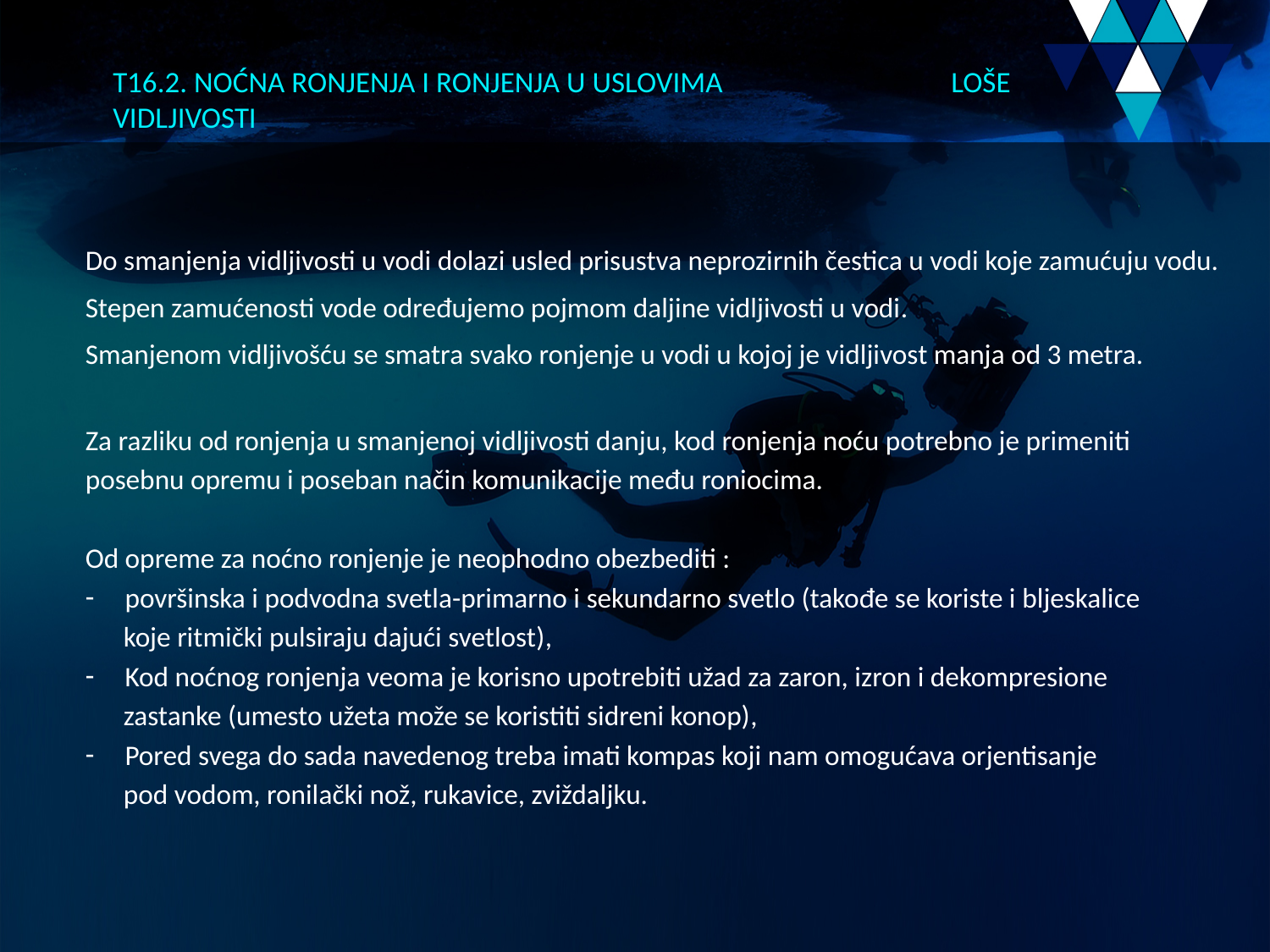

# T16.2. NOĆNA RONJENJA I RONJENJA U USLOVIMA                        	LOŠE VIDLJIVOSTI
Do smanjenja vidljivosti u vodi dolazi usled prisustva neprozirnih čestica u vodi koje zamućuju vodu.
Stepen zamućenosti vode određujemo pojmom daljine vidljivosti u vodi.
Smanjenom vidljivošću se smatra svako ronjenje u vodi u kojoj je vidljivost manja od 3 metra.

Za razliku od ronjenja u smanjenoj vidljivosti danju, kod ronjenja noću potrebno je primeniti
posebnu opremu i poseban način komunikacije među roniocima.

Od opreme za noćno ronjenje je neophodno obezbediti :
površinska i podvodna svetla-primarno i sekundarno svetlo (takođe se koriste i bljeskalice
      koje ritmički pulsiraju dajući svetlost),
Kod noćnog ronjenja veoma je korisno upotrebiti užad za zaron, izron i dekompresione
      zastanke (umesto užeta može se koristiti sidreni konop),
Pored svega do sada navedenog treba imati kompas koji nam omogućava orjentisanje
      pod vodom, ronilački nož, rukavice, zviždaljku.